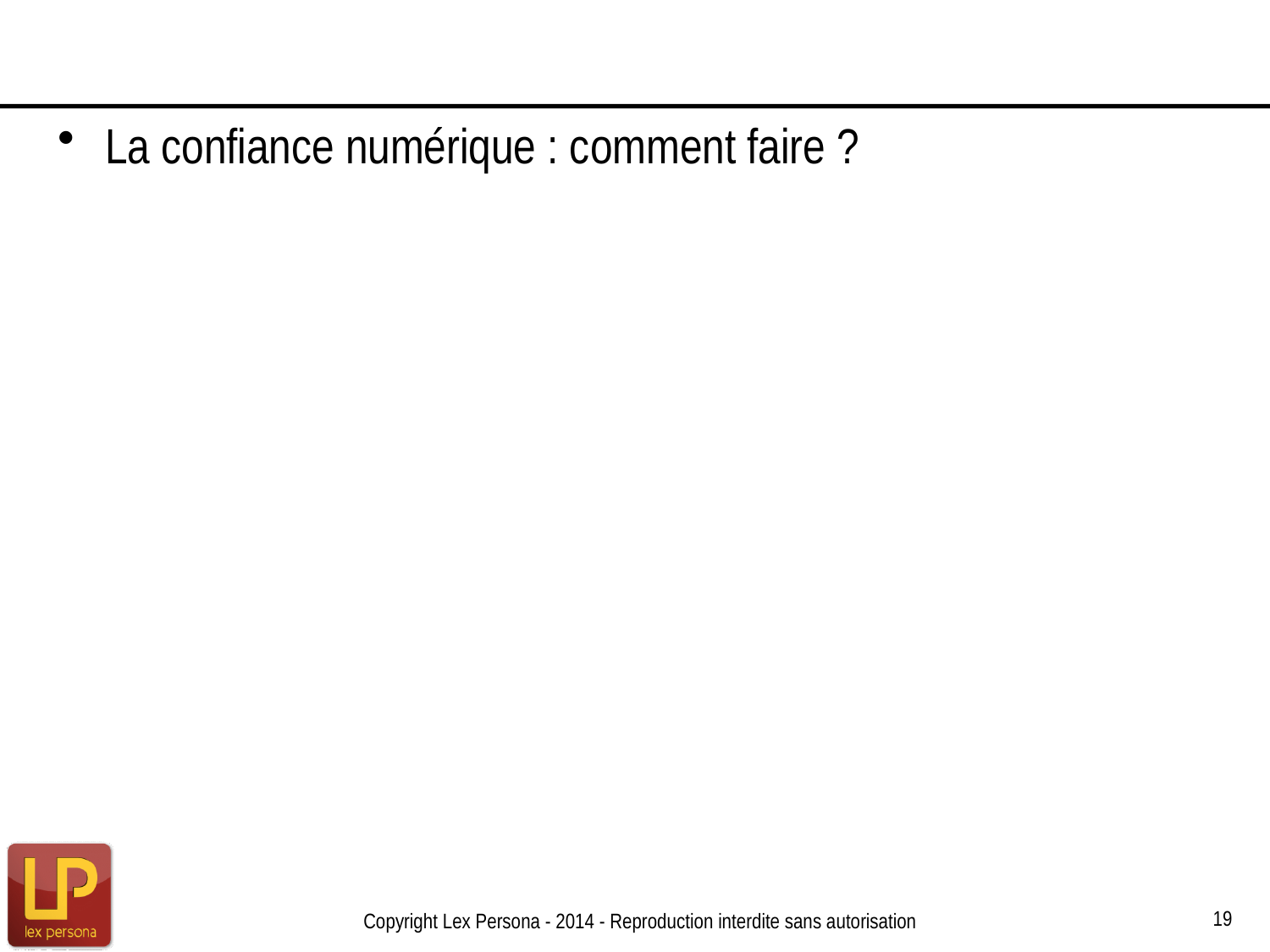

#
La confiance numérique : comment faire ?
19
Copyright Lex Persona - 2014 - Reproduction interdite sans autorisation